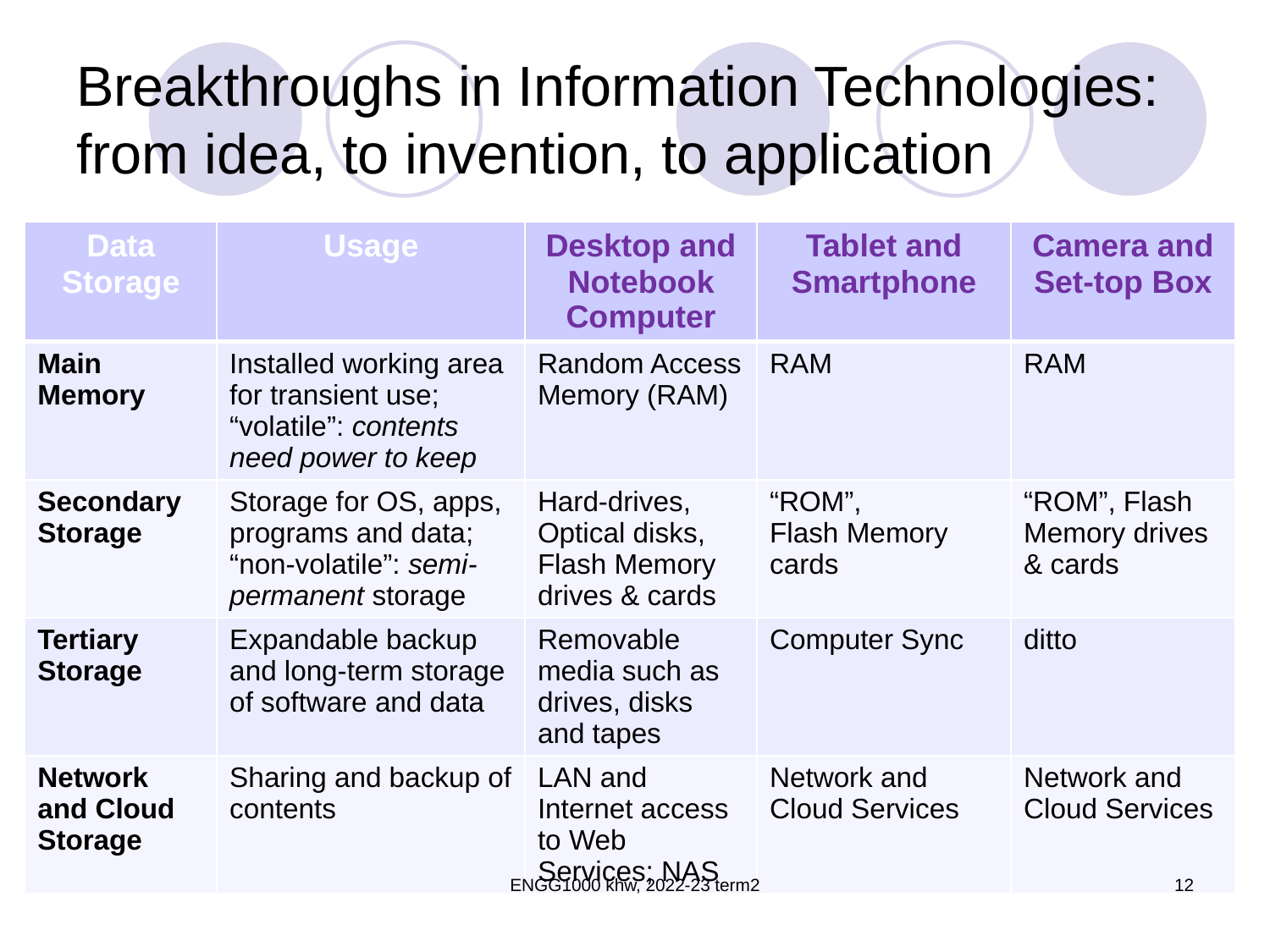

# Breakthroughs in Information Technologies: from idea, to invention, to application
| Data Storage | Usage | Desktop and Notebook Computer | Tablet and Smartphone | Camera and Set-top Box |
| --- | --- | --- | --- | --- |
| Main Memory | Installed working area for transient use; “volatile”: contents need power to keep | Random Access Memory (RAM) | RAM | RAM |
| Secondary Storage | Storage for OS, apps, programs and data; “non-volatile”: semi-permanent storage | Hard-drives, Optical disks, Flash Memory drives & cards | “ROM”, Flash Memory cards | “ROM”, Flash Memory drives & cards |
| Tertiary Storage | Expandable backup and long-term storage of software and data | Removable media such as drives, disks and tapes | Computer Sync | ditto |
| Network and Cloud Storage | Sharing and backup of contents | LAN and Internet access to Web Services; NAS | Network and Cloud Services | Network and Cloud Services |
ENGG1000 khw, 2022-23 term2
12